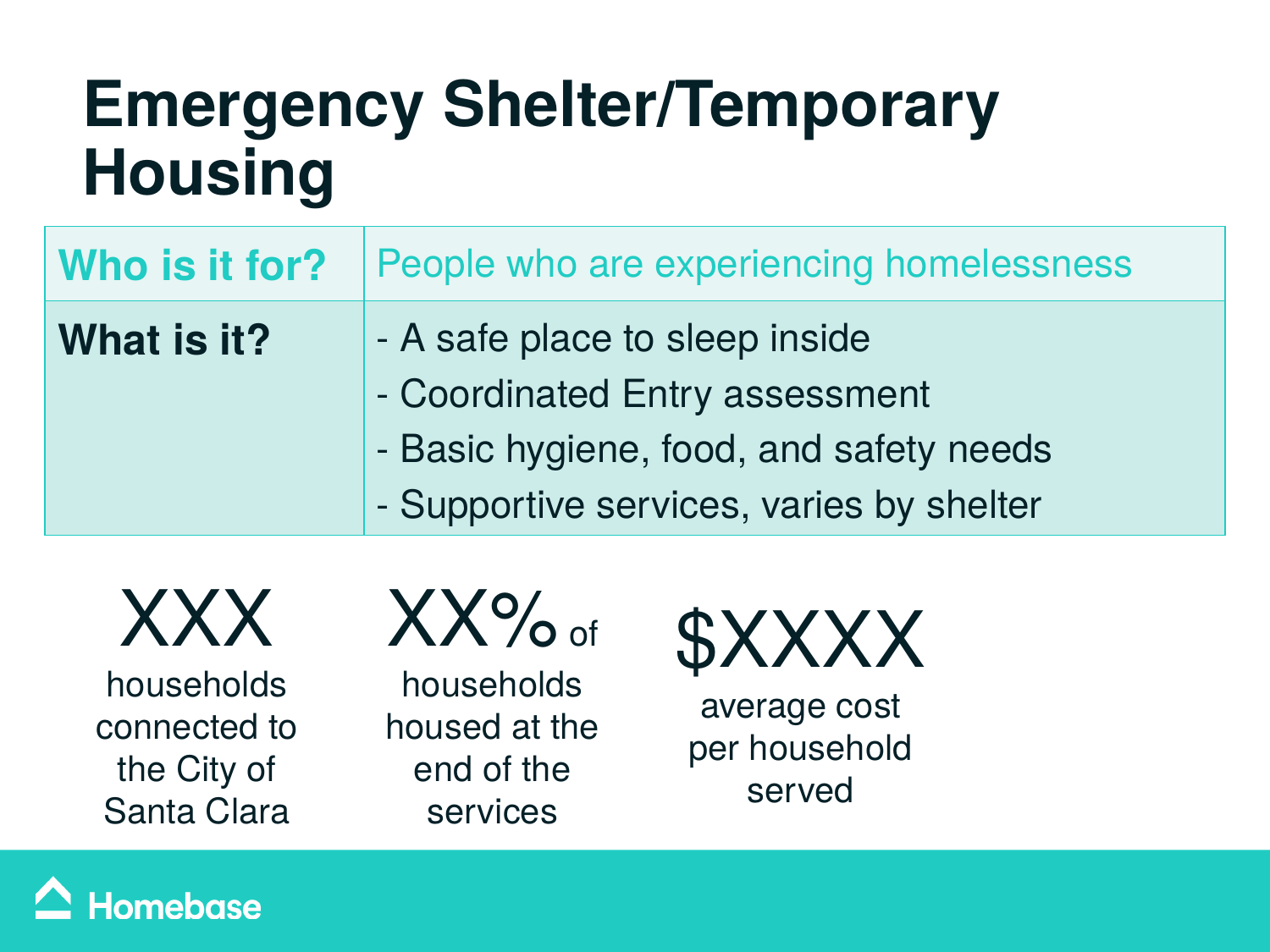

Emergency Shelter/Temporary Housing
| Who is it for? | People who are experiencing homelessness |
| --- | --- |
| What is it? | - A safe place to sleep inside - Coordinated Entry assessment - Basic hygiene, food, and safety needs - Supportive services, varies by shelter |
XX% of households housed at the end of the services
XXX households connected to the City of Santa Clara
$XXXX average cost per household served